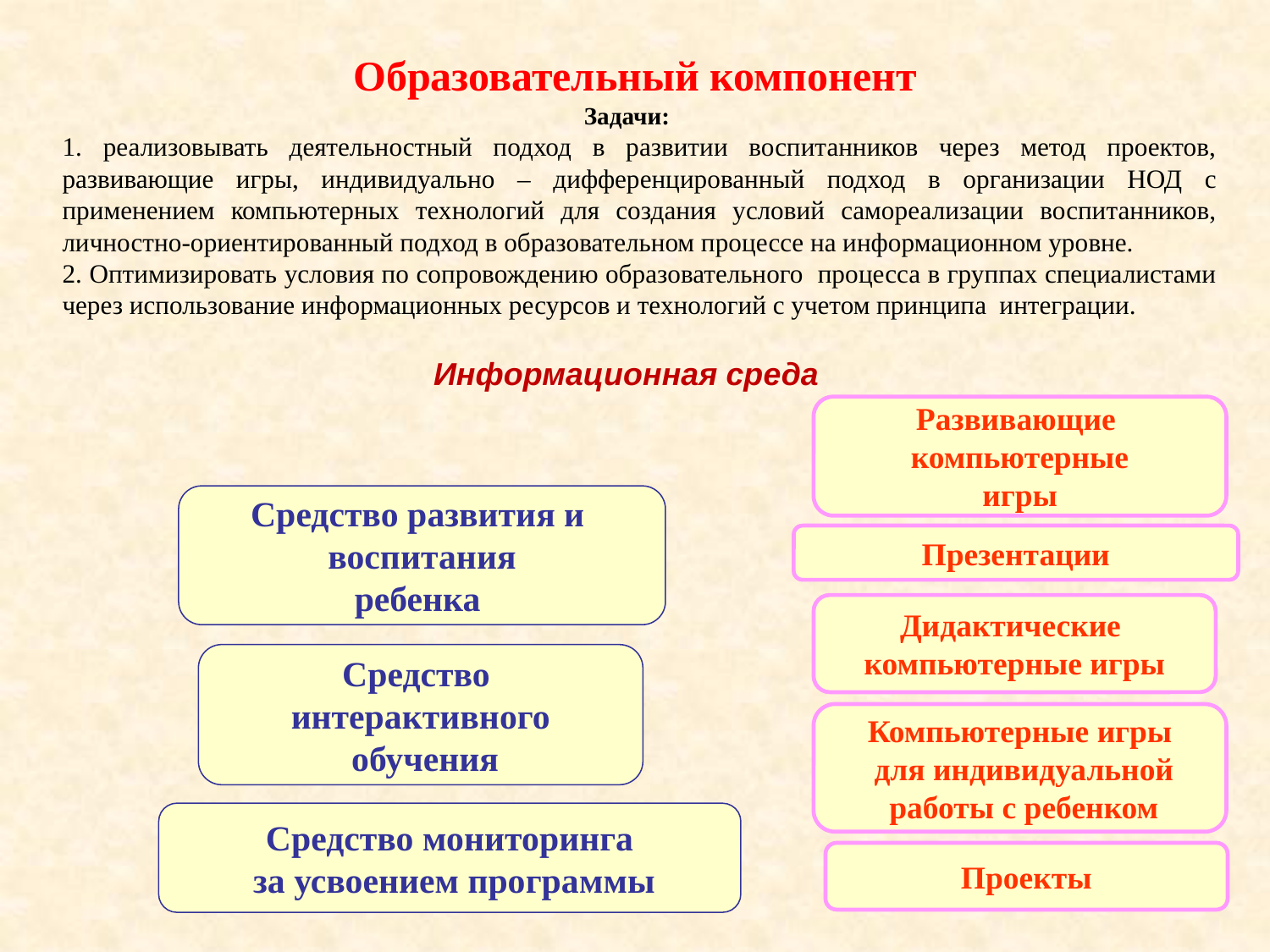

# Образовательный компонент

                                                                                     Задачи:
1. реализовывать деятельностный подход в развитии воспитанников через метод проектов, развивающие игры, индивидуально – дифференцированный подход в организации НОД с применением компьютерных технологий для создания условий самореализации воспитанников, личностно-ориентированный подход в образовательном процессе на информационном уровне.
2. Оптимизировать условия по сопровождению образовательного  процесса в группах специалистами через использование информационных ресурсов и технологий с учетом принципа  интеграции.
               Информационная среда
Развивающие
компьютерные
 игры
Средство развития и
воспитания
ребенка
Презентации
Дидактические
компьютерные игры
Средство
интерактивного
 обучения
Компьютерные игры
 для индивидуальной
 работы с ребенком
Средство мониторинга
 за усвоением программы
Проекты